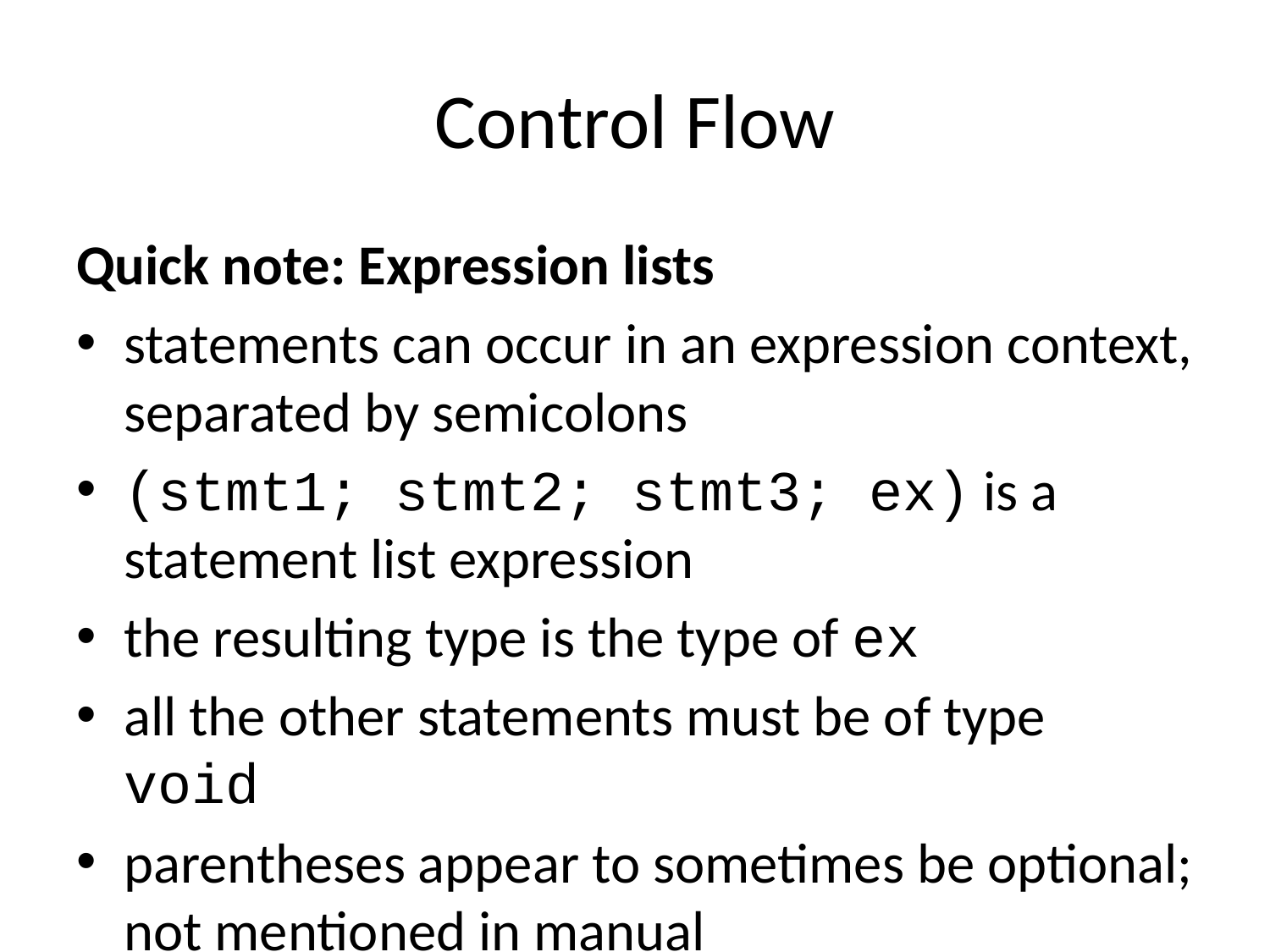

# Control Flow
Quick note: Expression lists
statements can occur in an expression context, separated by semicolons
(stmt1; stmt2; stmt3; ex) is a statement list expression
the resulting type is the type of ex
all the other statements must be of type void
parentheses appear to sometimes be optional; not mentioned in manual